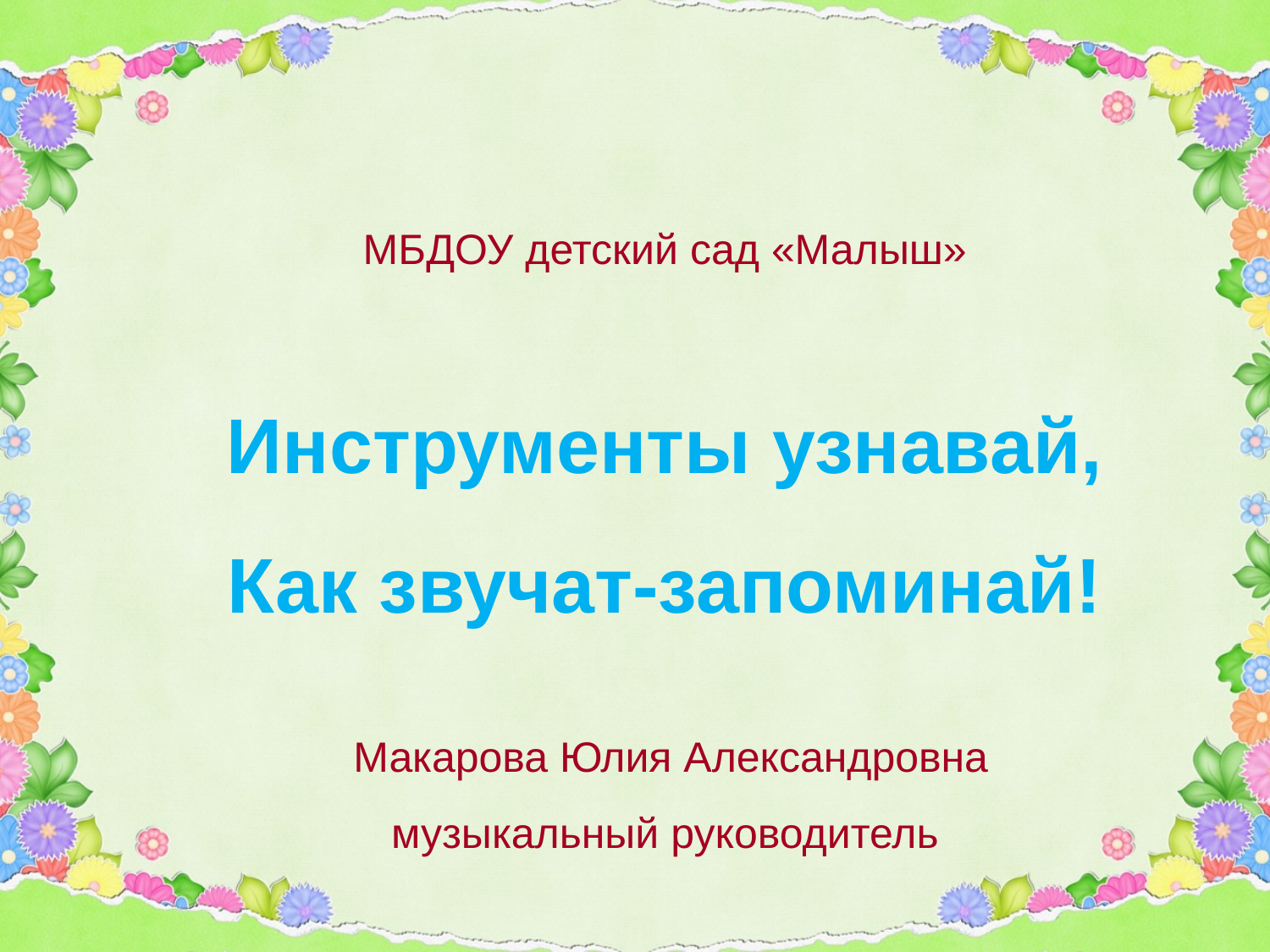

МБДОУ детский сад «Малыш»
Инструменты узнавай,
Как звучат-запоминай!
 Макарова Юлия Александровна
музыкальный руководитель